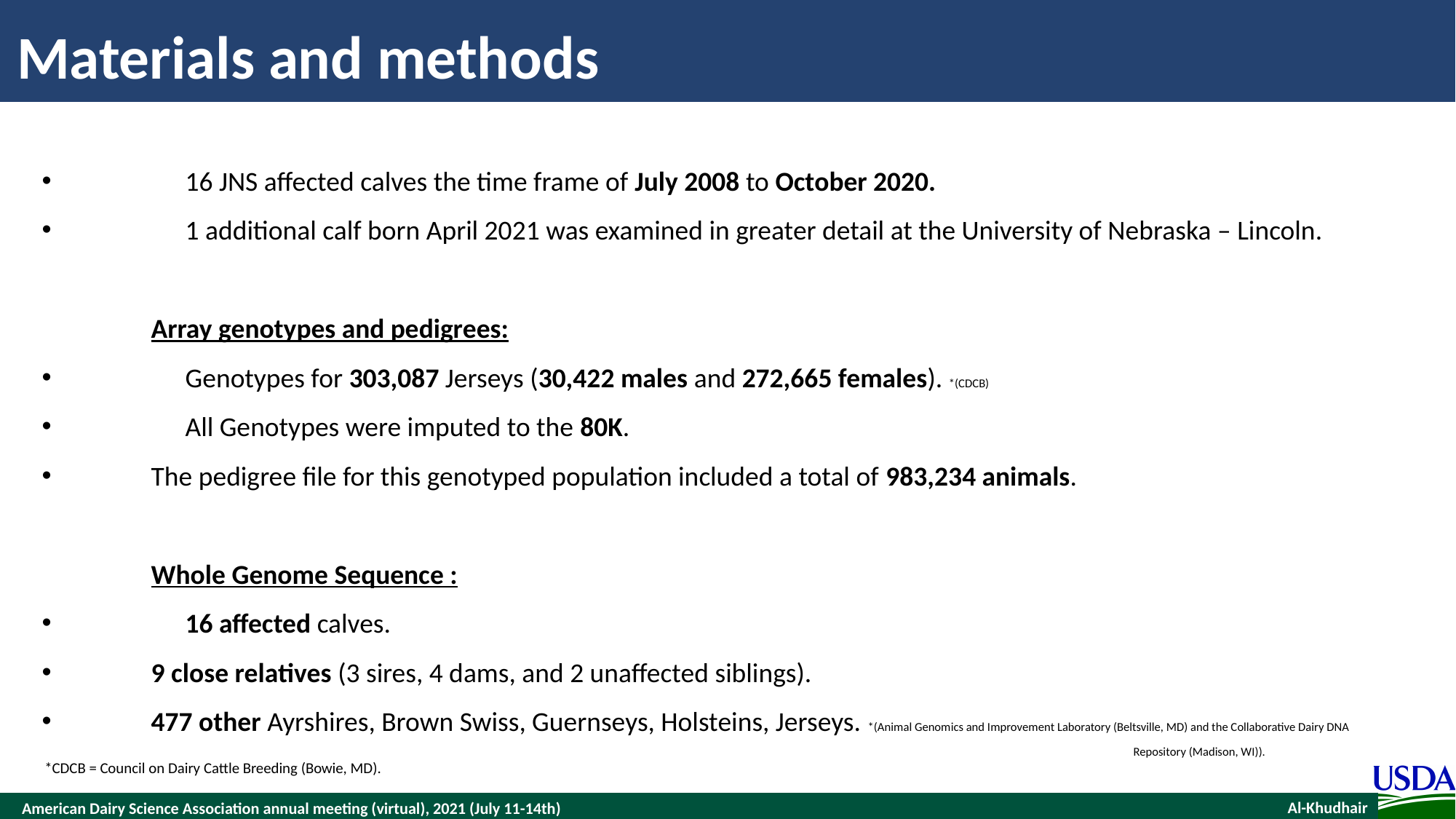

Materials and methods
	16 JNS affected calves the time frame of July 2008 to October 2020.
	1 additional calf born April 2021 was examined in greater detail at the University of Nebraska – Lincoln.

	Array genotypes and pedigrees:
	Genotypes for 303,087 Jerseys (30,422 males and 272,665 females). *(CDCB)
	All Genotypes were imputed to the 80K.
The pedigree file for this genotyped population included a total of 983,234 animals.

	Whole Genome Sequence :
	16 affected calves.
9 close relatives (3 sires, 4 dams, and 2 unaffected siblings).
477 other Ayrshires, Brown Swiss, Guernseys, Holsteins, Jerseys. *(Animal Genomics and Improvement Laboratory (Beltsville, MD) and the Collaborative Dairy DNA 										Repository (Madison, WI)).
*CDCB = Council on Dairy Cattle Breeding (Bowie, MD).